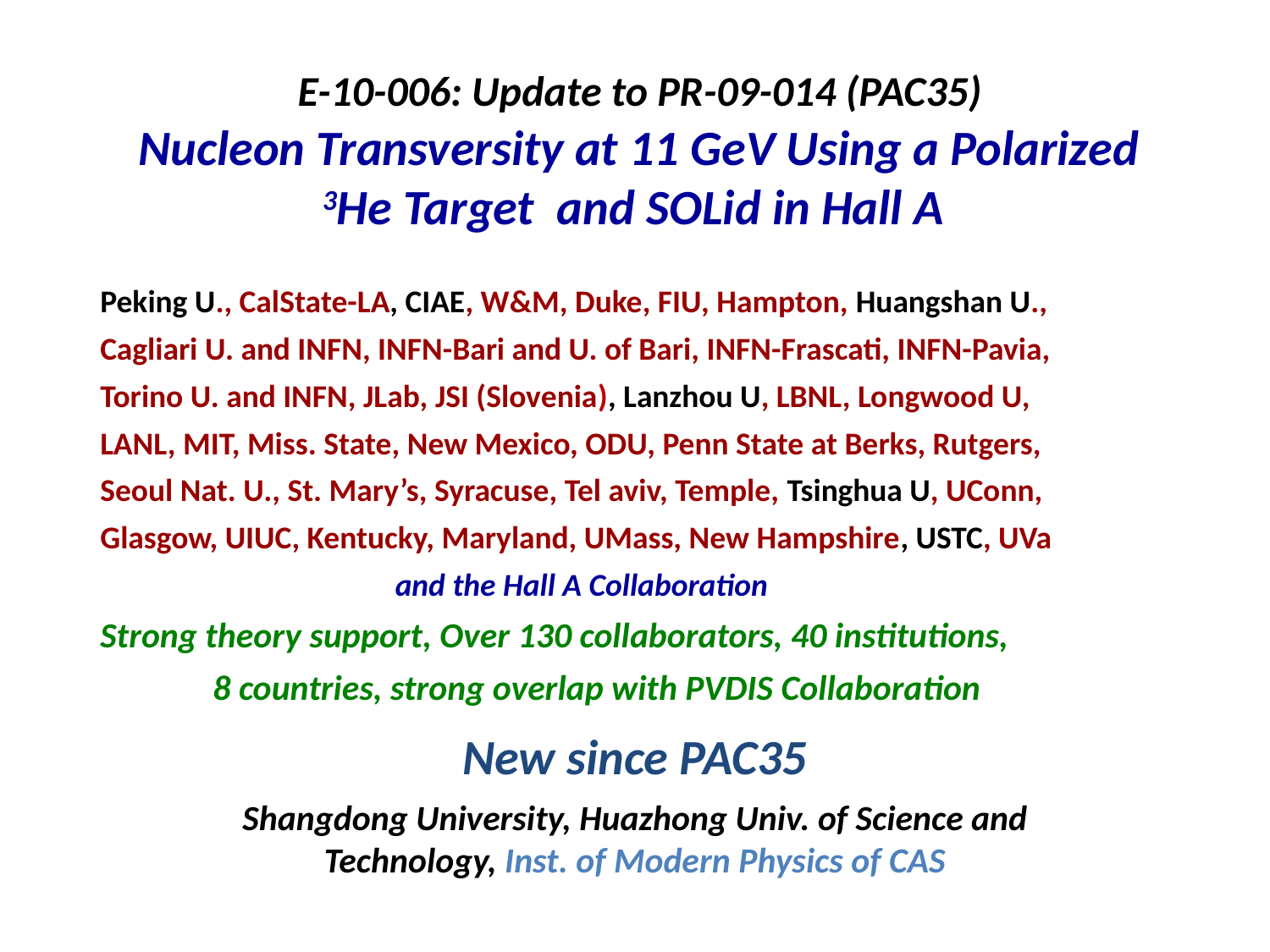

# E-10-006: Update to PR-09-014 (PAC35) Nucleon Transversity at 11 GeV Using a Polarized 3He Target  and SOLid in Hall A
Peking U., CalState-LA, CIAE, W&M, Duke, FIU, Hampton, Huangshan U.,
Cagliari U. and INFN, INFN-Bari and U. of Bari, INFN-Frascati, INFN-Pavia,
Torino U. and INFN, JLab, JSI (Slovenia), Lanzhou U, LBNL, Longwood U,
LANL, MIT, Miss. State, New Mexico, ODU, Penn State at Berks, Rutgers,
Seoul Nat. U., St. Mary’s, Syracuse, Tel aviv, Temple, Tsinghua U, UConn,
Glasgow, UIUC, Kentucky, Maryland, UMass, New Hampshire, USTC, UVa
                                         and the Hall A Collaboration
Strong theory support, Over 130 collaborators, 40 institutions,
              8 countries, strong overlap with PVDIS Collaboration
(

New since PAC35
Shangdong University, Huazhong Univ. of Science and Technology, Inst. of Modern Physics of CAS